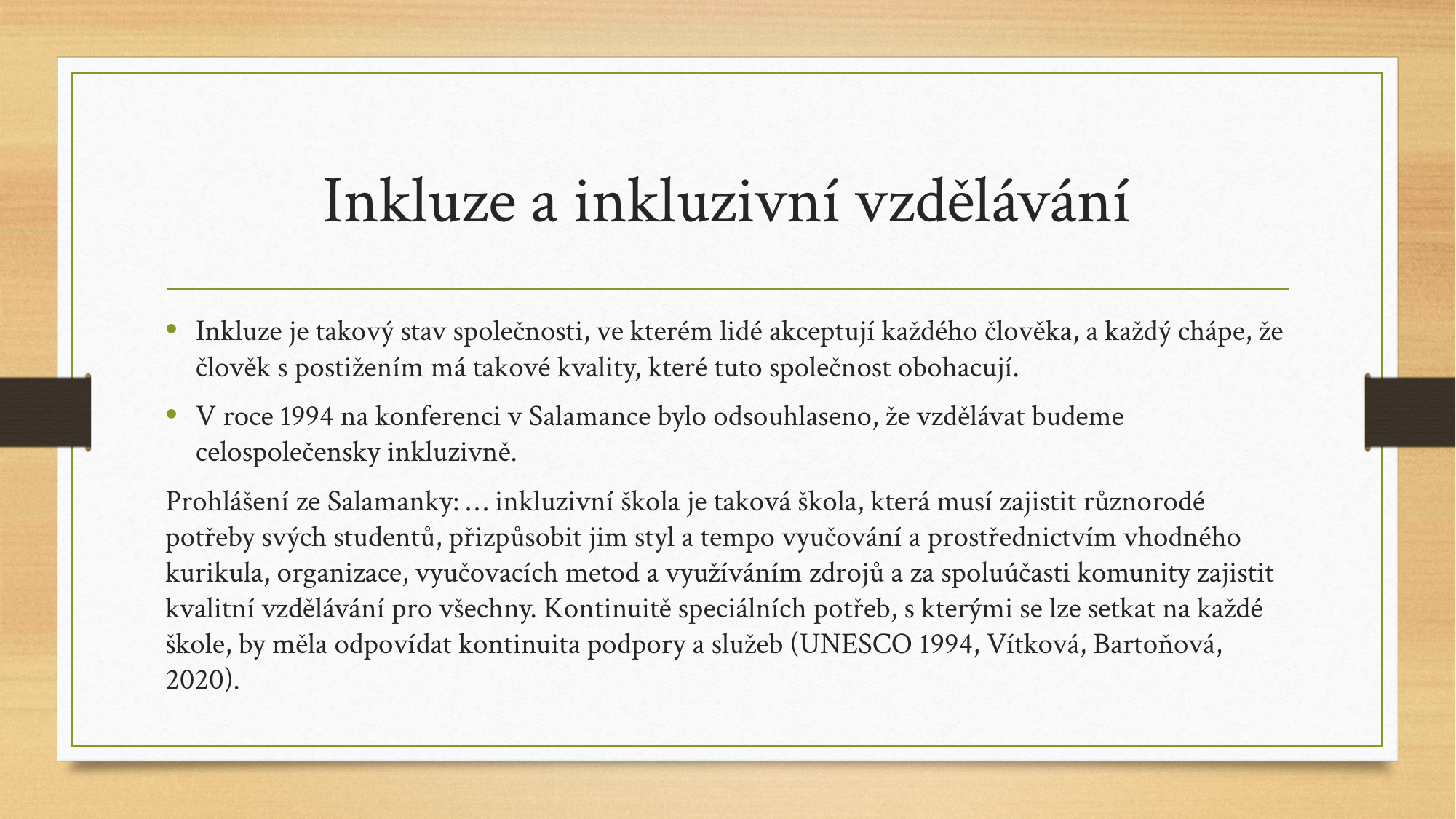

# Inkluze a inkluzivní vzdělávání
Inkluze je takový stav společnosti, ve kterém lidé akceptují každého člověka, a každý chápe, že člověk s postižením má takové kvality, které tuto společnost obohacují.
V roce 1994 na konferenci v Salamance bylo odsouhlaseno, že vzdělávat budeme celospolečensky inkluzivně.
Prohlášení ze Salamanky: … inkluzivní škola je taková škola, která musí zajistit různorodé potřeby svých studentů, přizpůsobit jim styl a tempo vyučování a prostřednictvím vhodného kurikula, organizace, vyučovacích metod a využíváním zdrojů a za spoluúčasti komunity zajistit kvalitní vzdělávání pro všechny. Kontinuitě speciálních potřeb, s kterými se lze setkat na každé škole, by měla odpovídat kontinuita podpory a služeb (UNESCO 1994, Vítková, Bartoňová, 2020).